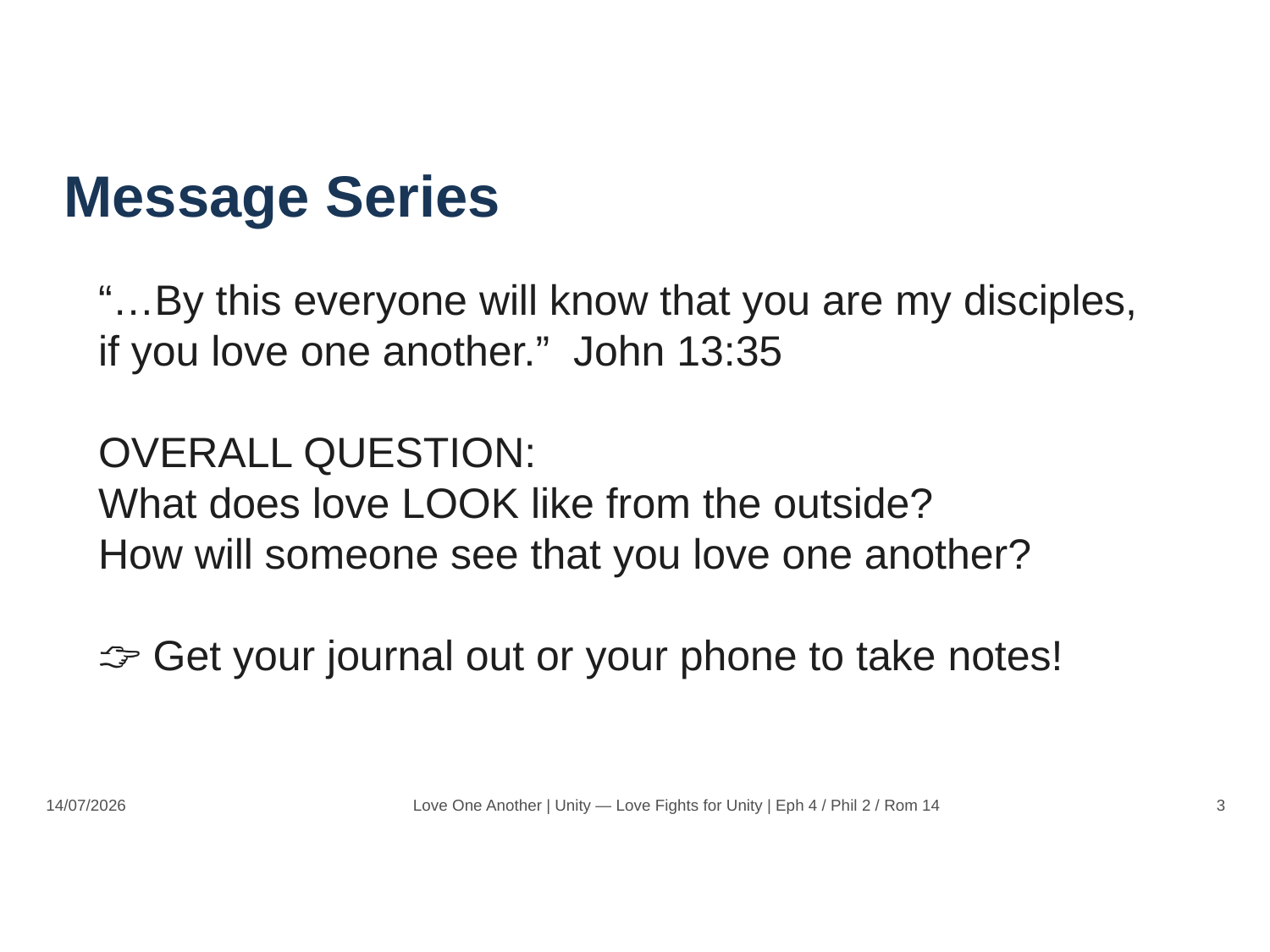

Message Series
“…By this everyone will know that you are my disciples,
if you love one another.”  John 13:35

OVERALL QUESTION:
What does love LOOK like from the outside?
How will someone see that you love one another?

👉 Get your journal out or your phone to take notes!
14/07/2026
Love One Another | Unity — Love Fights for Unity | Eph 4 / Phil 2 / Rom 14
3